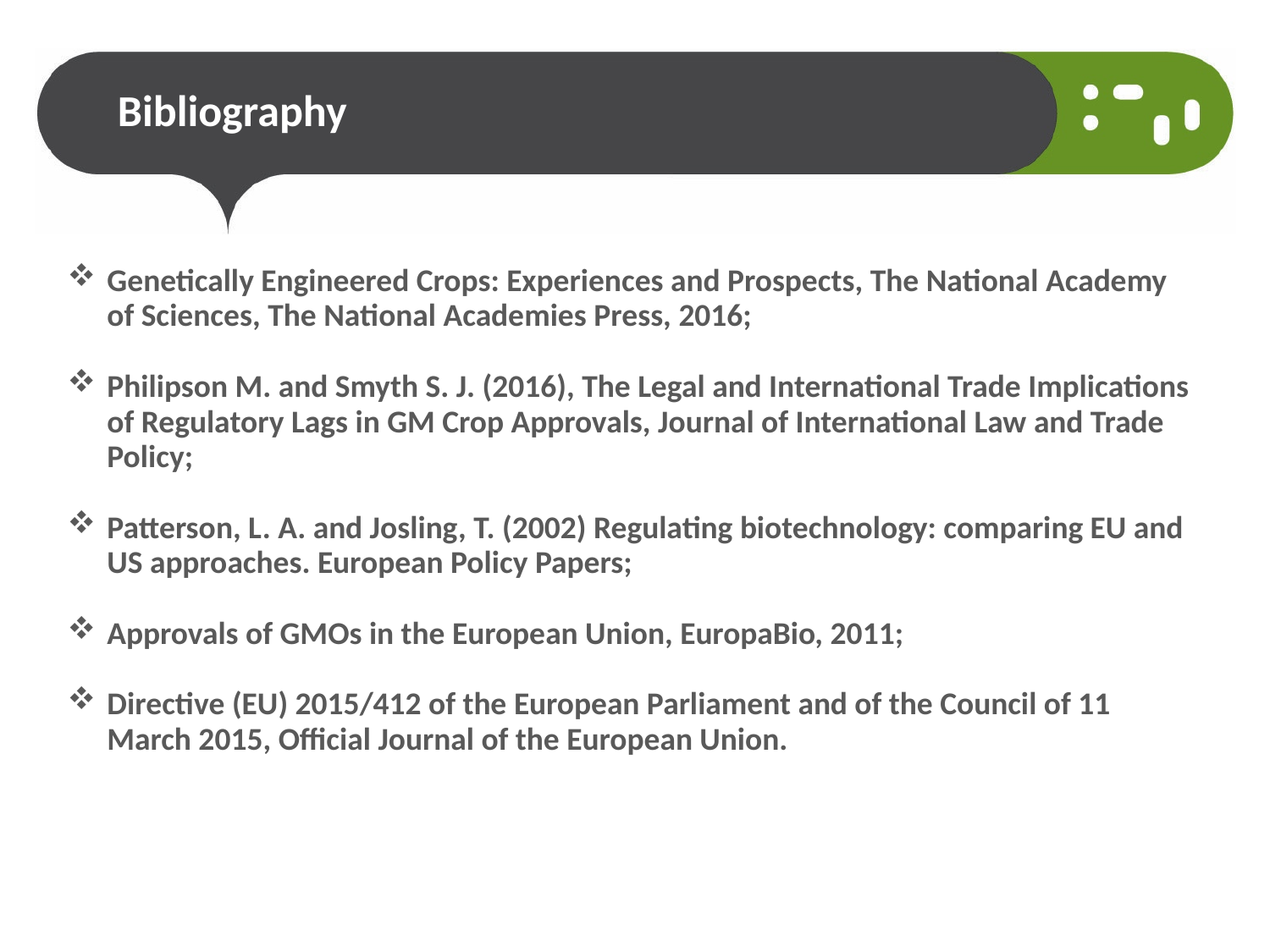

# Bibliography
Genetically Engineered Crops: Experiences and Prospects, The National Academy of Sciences, The National Academies Press, 2016;

Philipson M. and Smyth S. J. (2016), The Legal and International Trade Implications of Regulatory Lags in GM Crop Approvals, Journal of International Law and Trade Policy;

Patterson, L. A. and Josling, T. (2002) Regulating biotechnology: comparing EU and US approaches. European Policy Papers;

Approvals of GMOs in the European Union, EuropaBio, 2011;

Directive (EU) 2015/412 of the European Parliament and of the Council of 11 March 2015, Official Journal of the European Union.